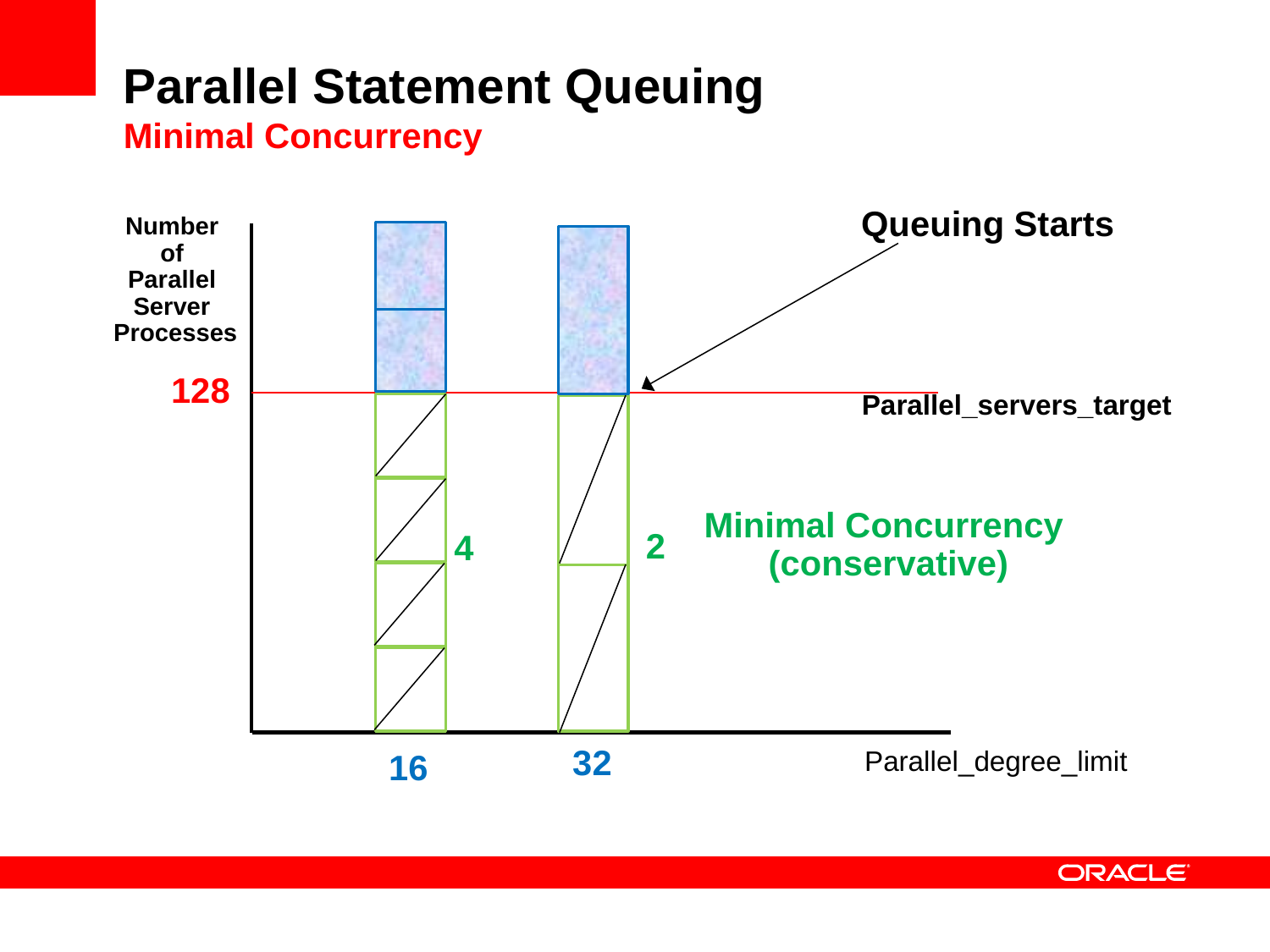

# Parallel Statement Queuing Minimal Concurrency
Queuing Starts
Number
of
Parallel
Server
Processes

128
Parallel_servers_target

Minimal Concurrency
(conservative)
2
4

32
Parallel_degree_limit
16